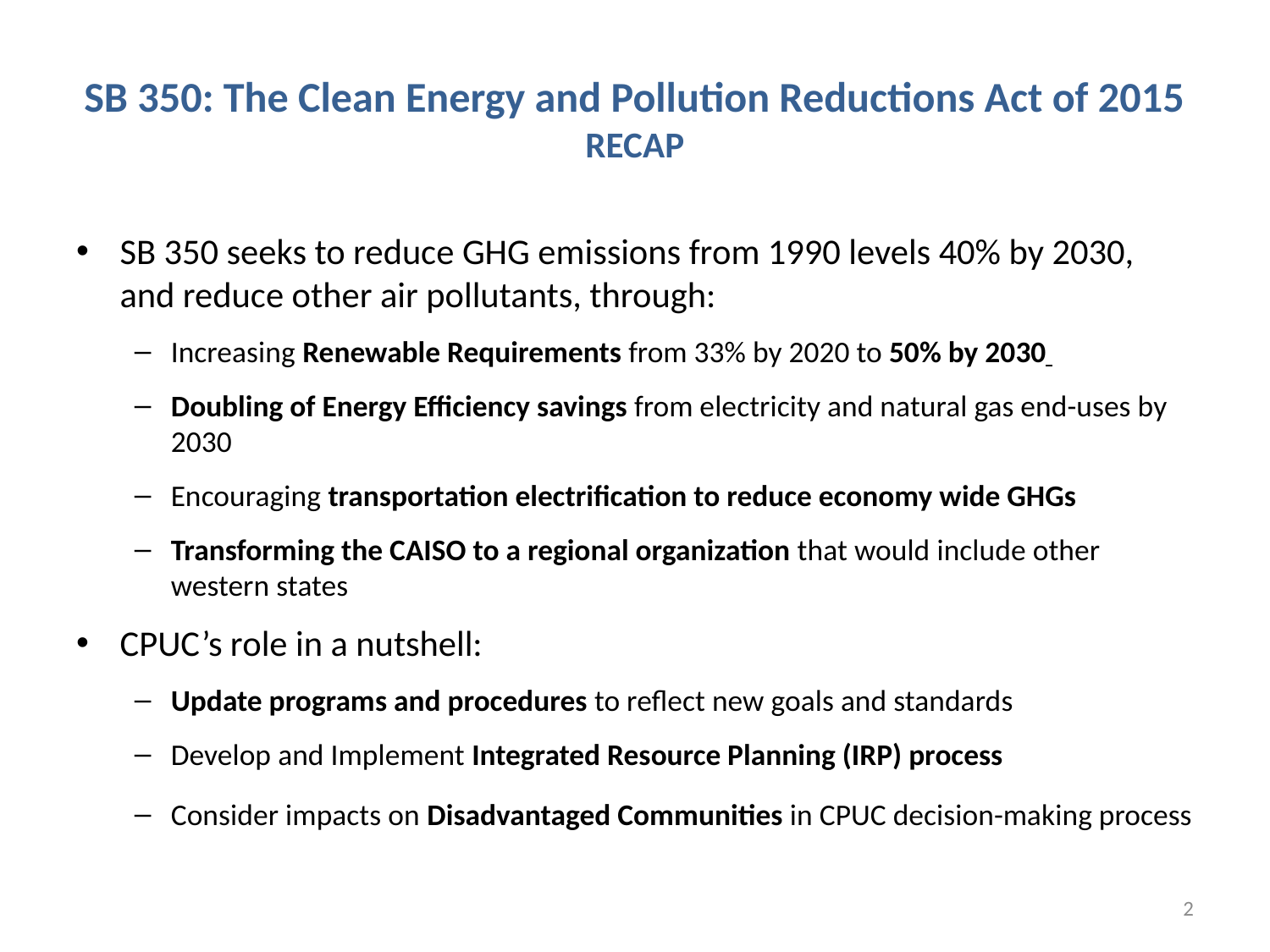

# SB 350: The Clean Energy and Pollution Reductions Act of 2015 RECAP
SB 350 seeks to reduce GHG emissions from 1990 levels 40% by 2030, and reduce other air pollutants, through:
Increasing Renewable Requirements from 33% by 2020 to 50% by 2030
Doubling of Energy Efficiency savings from electricity and natural gas end-uses by 2030
Encouraging transportation electrification to reduce economy wide GHGs
Transforming the CAISO to a regional organization that would include other western states
CPUC’s role in a nutshell:
Update programs and procedures to reflect new goals and standards
Develop and Implement Integrated Resource Planning (IRP) process
Consider impacts on Disadvantaged Communities in CPUC decision-making process

2